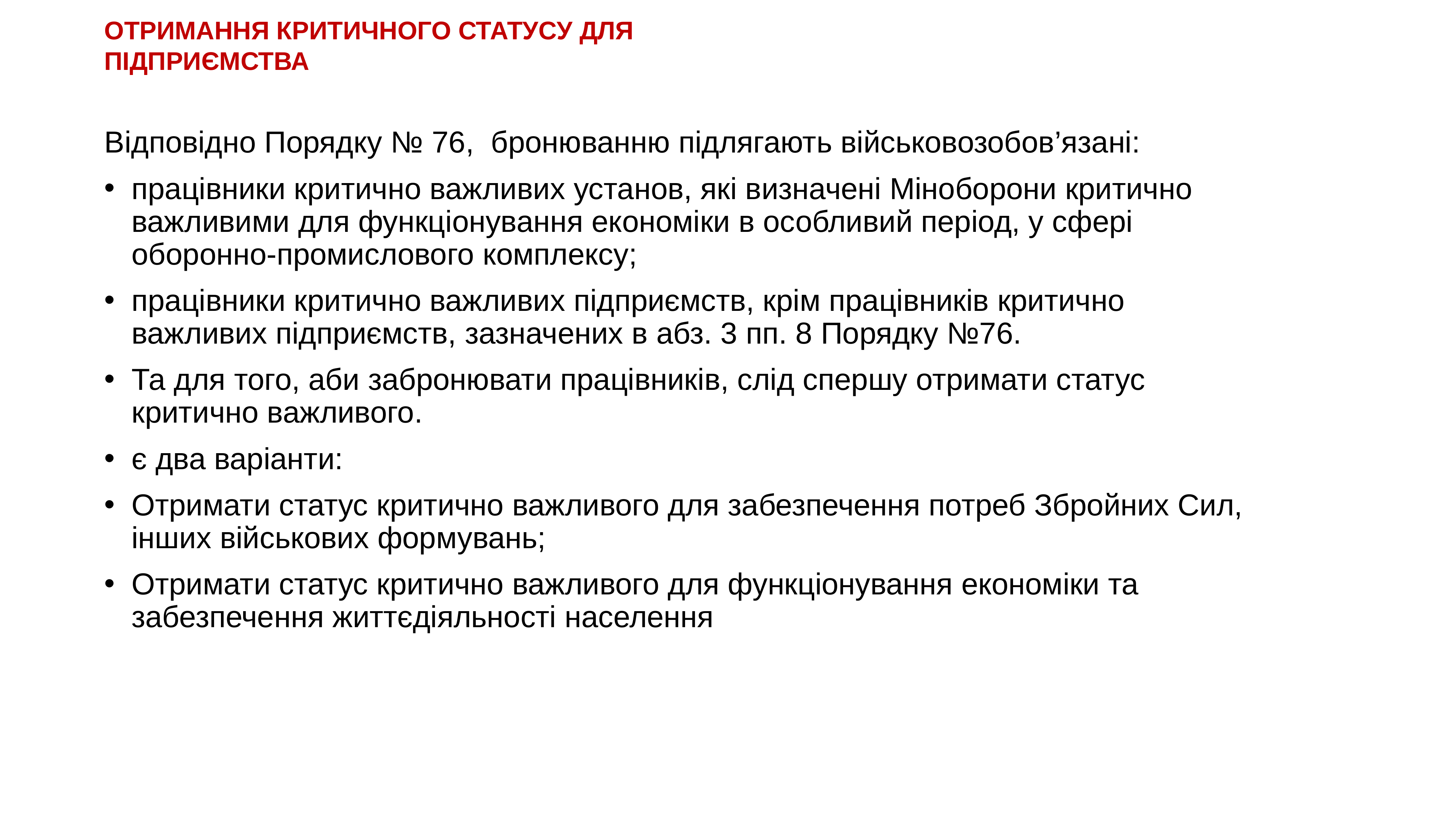

# ОТРИМАННЯ КРИТИЧНОГО СТАТУСУ ДЛЯ ПІДПРИЄМСТВА
Відповідно Порядку № 76,  бронюванню підлягають військовозобов’язані:
працівники критично важливих установ, які визначені Міноборони критично важливими для функціонування економіки в особливий період, у сфері оборонно-промислового комплексу;
працівники критично важливих підприємств, крім працівників критично важливих підприємств, зазначених в абз. 3 пп. 8 Порядку №76.
Та для того, аби забронювати працівників, слід спершу отримати статус критично важливого.
є два варіанти:
Отримати статус критично важливого для забезпечення потреб Збройних Сил, інших військових формувань;
Отримати статус критично важливого для функціонування економіки та забезпечення життєдіяльності населення
KAZNACHEI
76